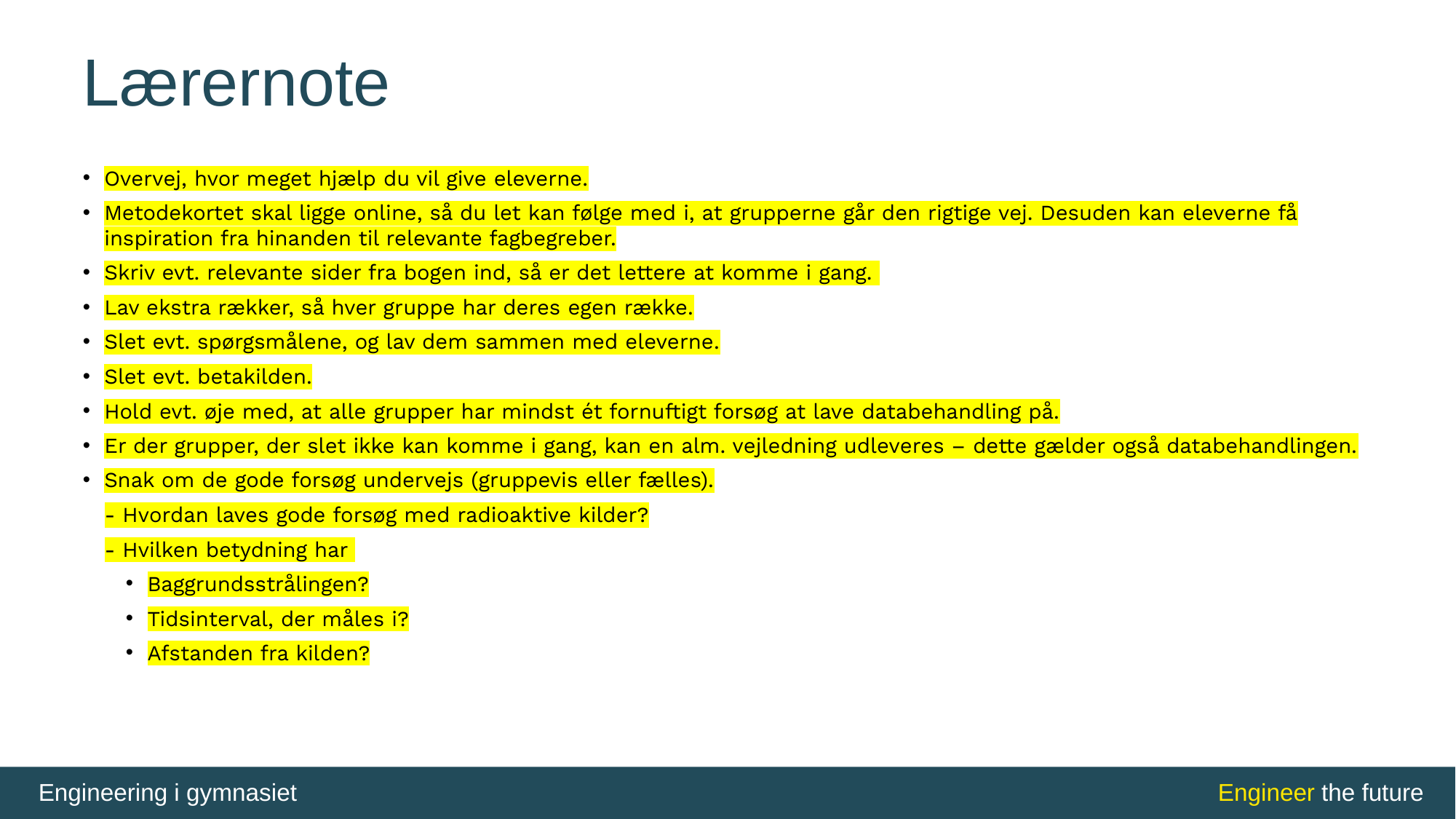

# Lærernote
Overvej, hvor meget hjælp du vil give eleverne.
Metodekortet skal ligge online, så du let kan følge med i, at grupperne går den rigtige vej. Desuden kan eleverne få inspiration fra hinanden til relevante fagbegreber.
Skriv evt. relevante sider fra bogen ind, så er det lettere at komme i gang.
Lav ekstra rækker, så hver gruppe har deres egen række.
Slet evt. spørgsmålene, og lav dem sammen med eleverne.
Slet evt. betakilden.
Hold evt. øje med, at alle grupper har mindst ét fornuftigt forsøg at lave databehandling på.
Er der grupper, der slet ikke kan komme i gang, kan en alm. vejledning udleveres – dette gælder også databehandlingen.
Snak om de gode forsøg undervejs (gruppevis eller fælles).
- Hvordan laves gode forsøg med radioaktive kilder?
- Hvilken betydning har
Baggrundsstrålingen?
Tidsinterval, der måles i?
Afstanden fra kilden?